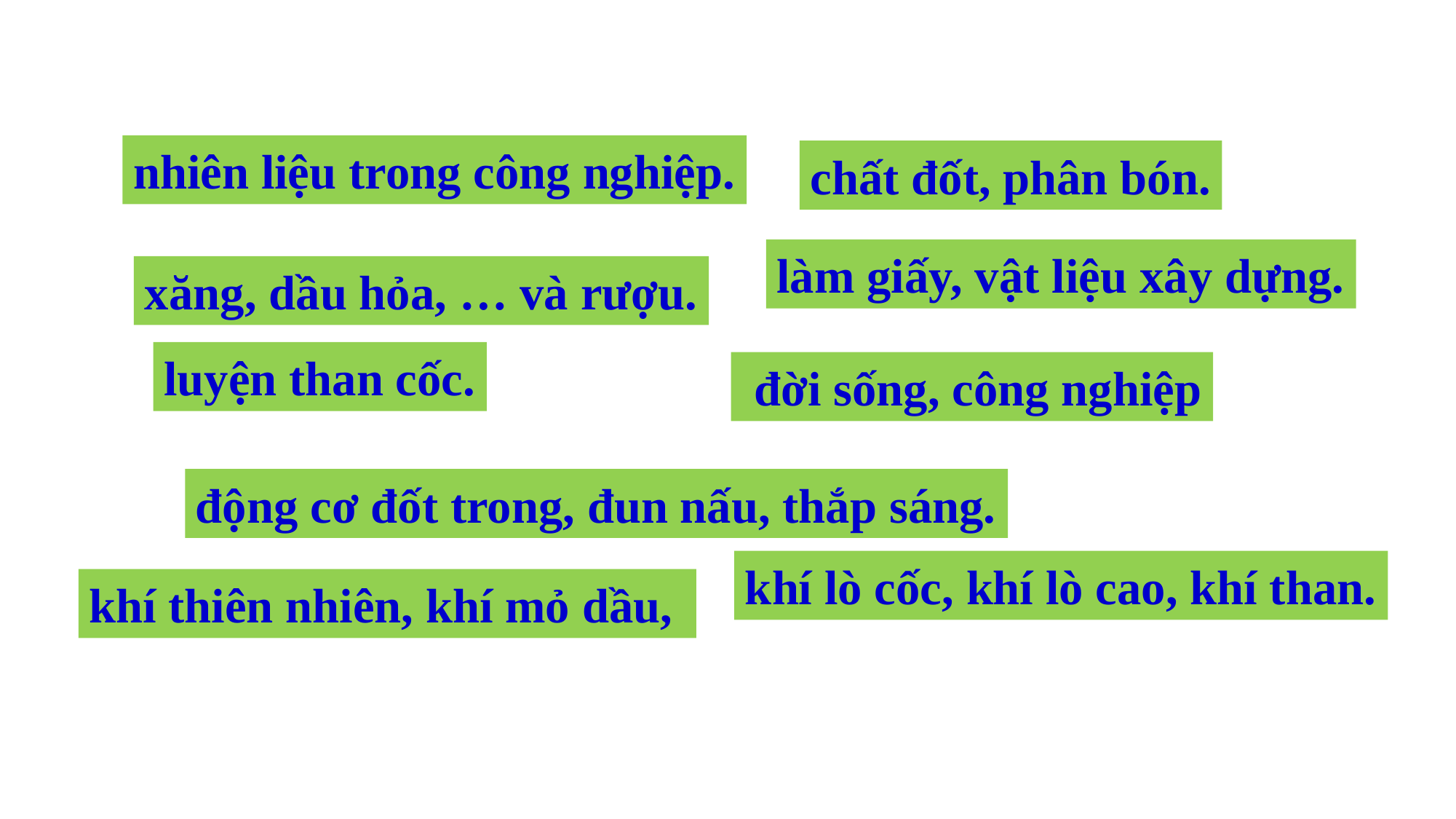

nhiên liệu trong công nghiệp.
chất đốt, phân bón.
làm giấy, vật liệu xây dựng.
xăng, dầu hỏa, … và rượu.
luyện than cốc.
 đời sống, công nghiệp
động cơ đốt trong, đun nấu, thắp sáng.
khí lò cốc, khí lò cao, khí than.
khí thiên nhiên, khí mỏ dầu,